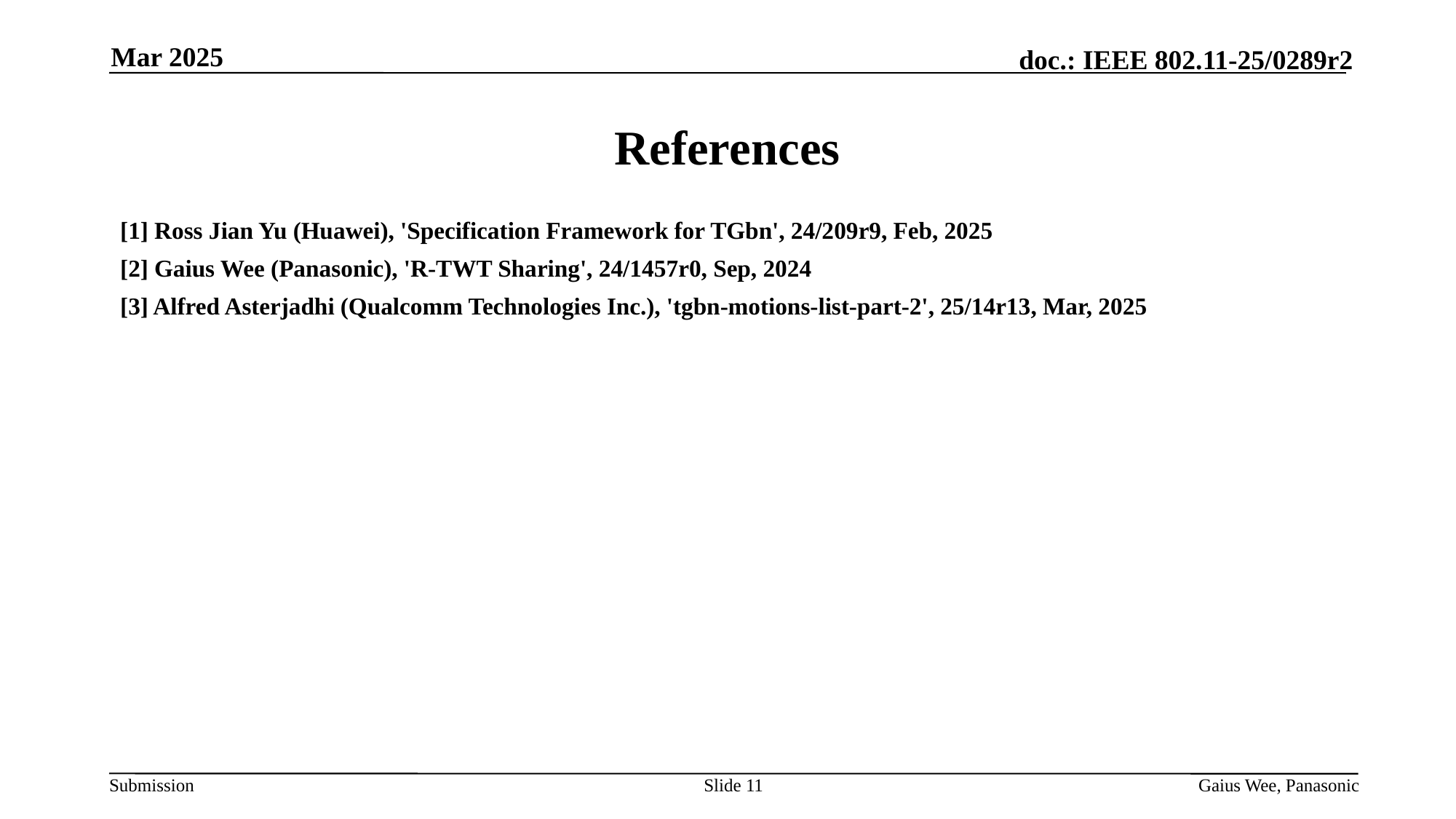

Mar 2025
# References
[1] Ross Jian Yu (Huawei), 'Specification Framework for TGbn', 24/209r9, Feb, 2025
[2] Gaius Wee (Panasonic), 'R-TWT Sharing', 24/1457r0, Sep, 2024
[3] Alfred Asterjadhi (Qualcomm Technologies Inc.), 'tgbn-motions-list-part-2', 25/14r13, Mar, 2025

Slide 11
Gaius Wee, Panasonic